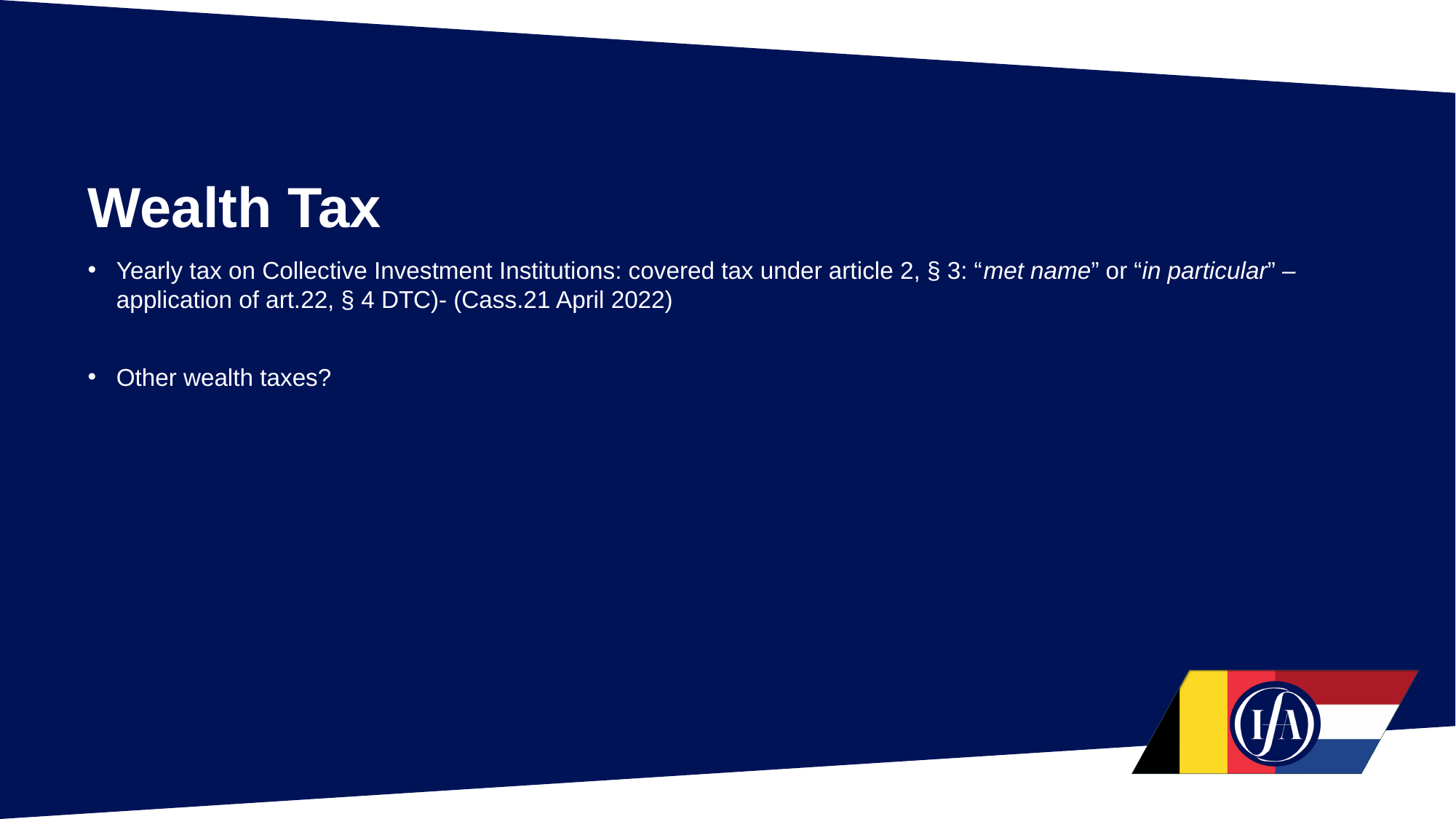

# Wealth Tax
Yearly tax on Collective Investment Institutions: covered tax under article 2, § 3: “met name” or “in particular” – application of art.22, § 4 DTC)- (Cass.21 April 2022)

Other wealth taxes?